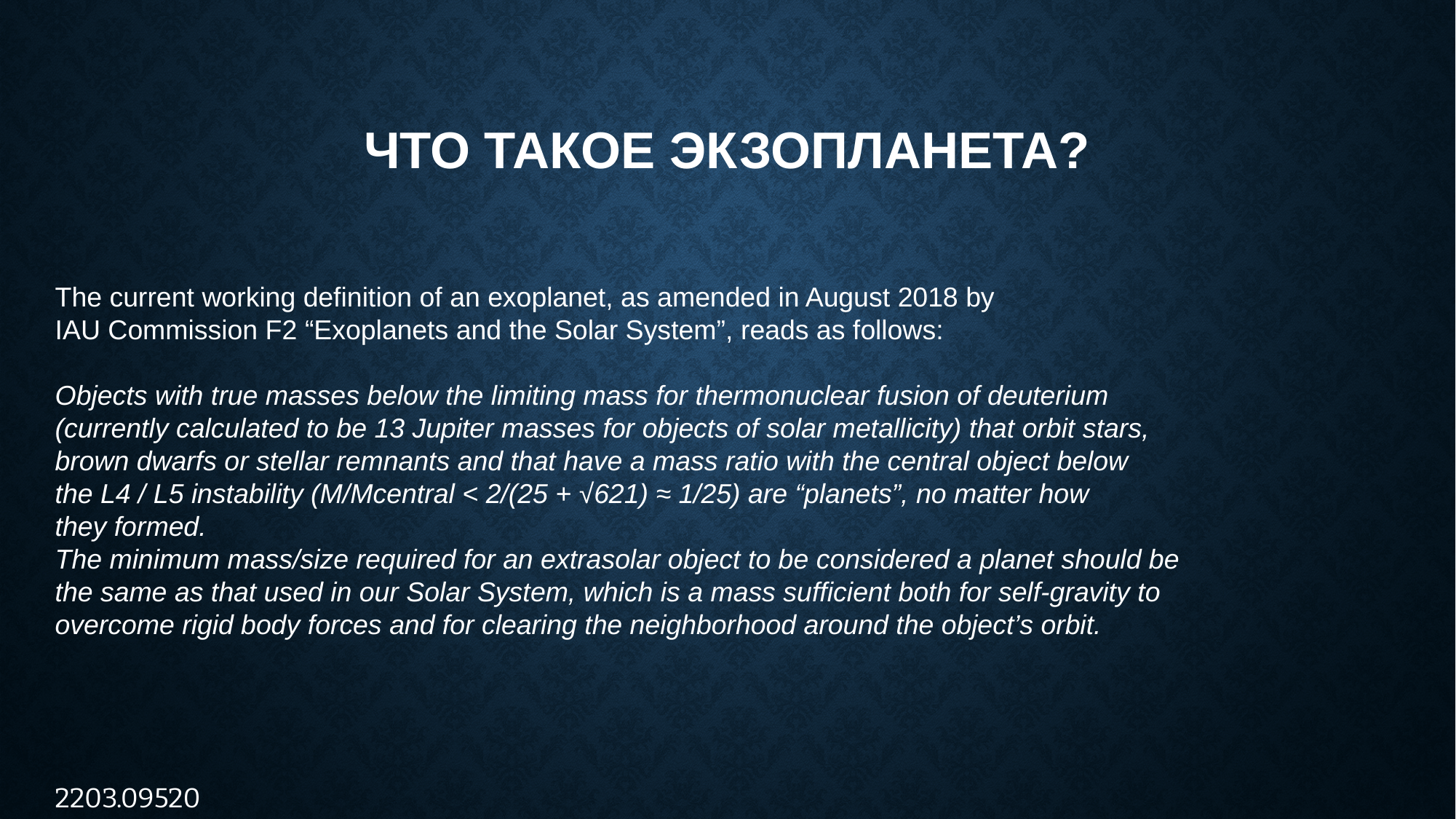

# Что такое экзопланета?
The current working definition of an exoplanet, as amended in August 2018 by
IAU Commission F2 “Exoplanets and the Solar System”, reads as follows:
Objects with true masses below the limiting mass for thermonuclear fusion of deuterium
(currently calculated to be 13 Jupiter masses for objects of solar metallicity) that orbit stars,
brown dwarfs or stellar remnants and that have a mass ratio with the central object below
the L4 / L5 instability (M/Mcentral < 2/(25 + √621) ≈ 1/25) are “planets”, no matter how
they formed.
The minimum mass/size required for an extrasolar object to be considered a planet should be
the same as that used in our Solar System, which is a mass sufficient both for self-gravity to
overcome rigid body forces and for clearing the neighborhood around the object’s orbit.
2203.09520